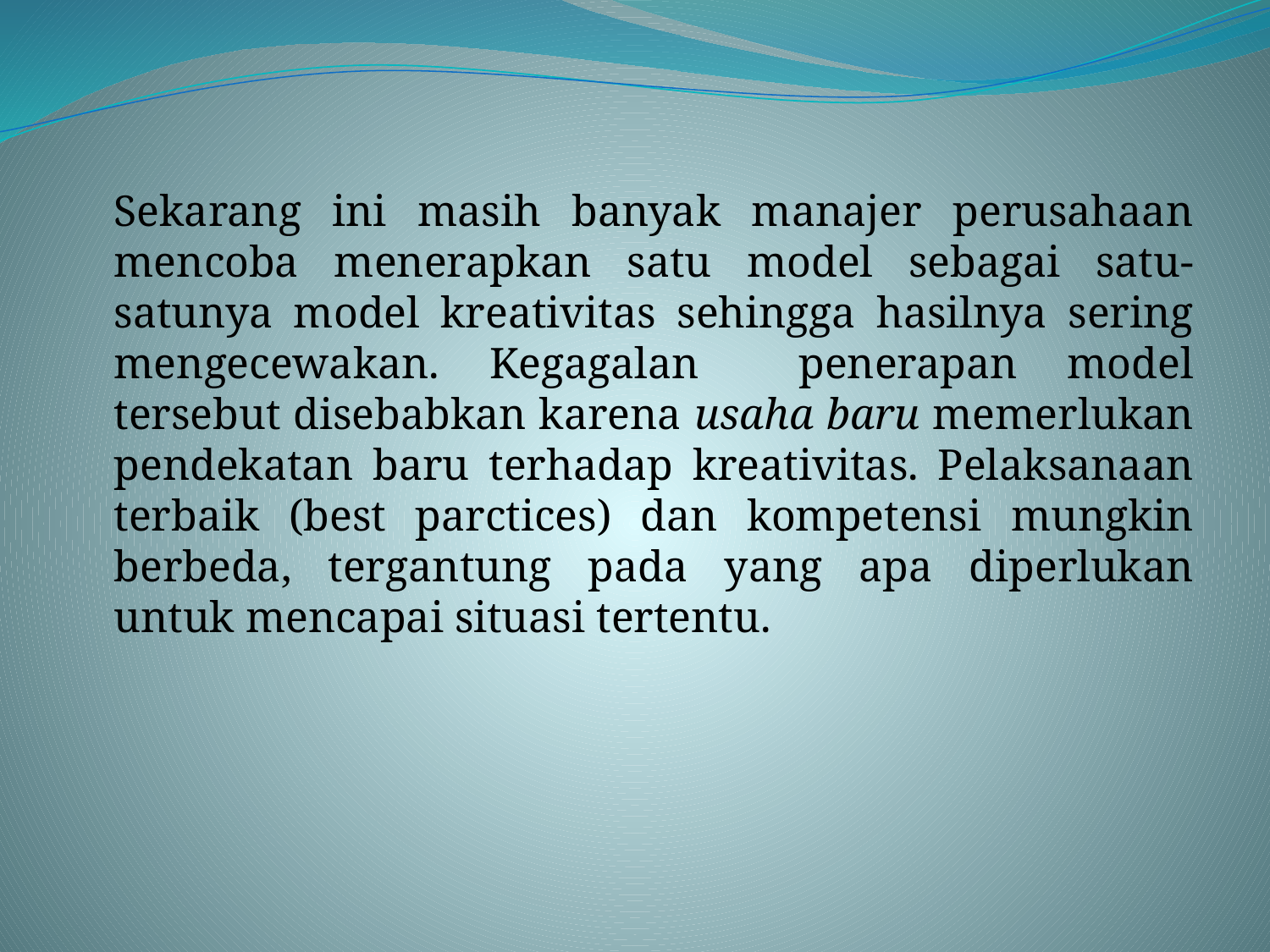

Sekarang ini masih banyak manajer perusahaan mencoba menerapkan satu model sebagai satu-satunya model kreativitas sehingga hasilnya sering mengecewakan. Kegagalan  penerapan model tersebut disebabkan karena usaha baru memerlukan pendekatan baru terhadap kreativitas. Pelaksanaan terbaik (best parctices) dan kompetensi mungkin berbeda, tergantung pada yang apa diperlukan untuk mencapai situasi tertentu.